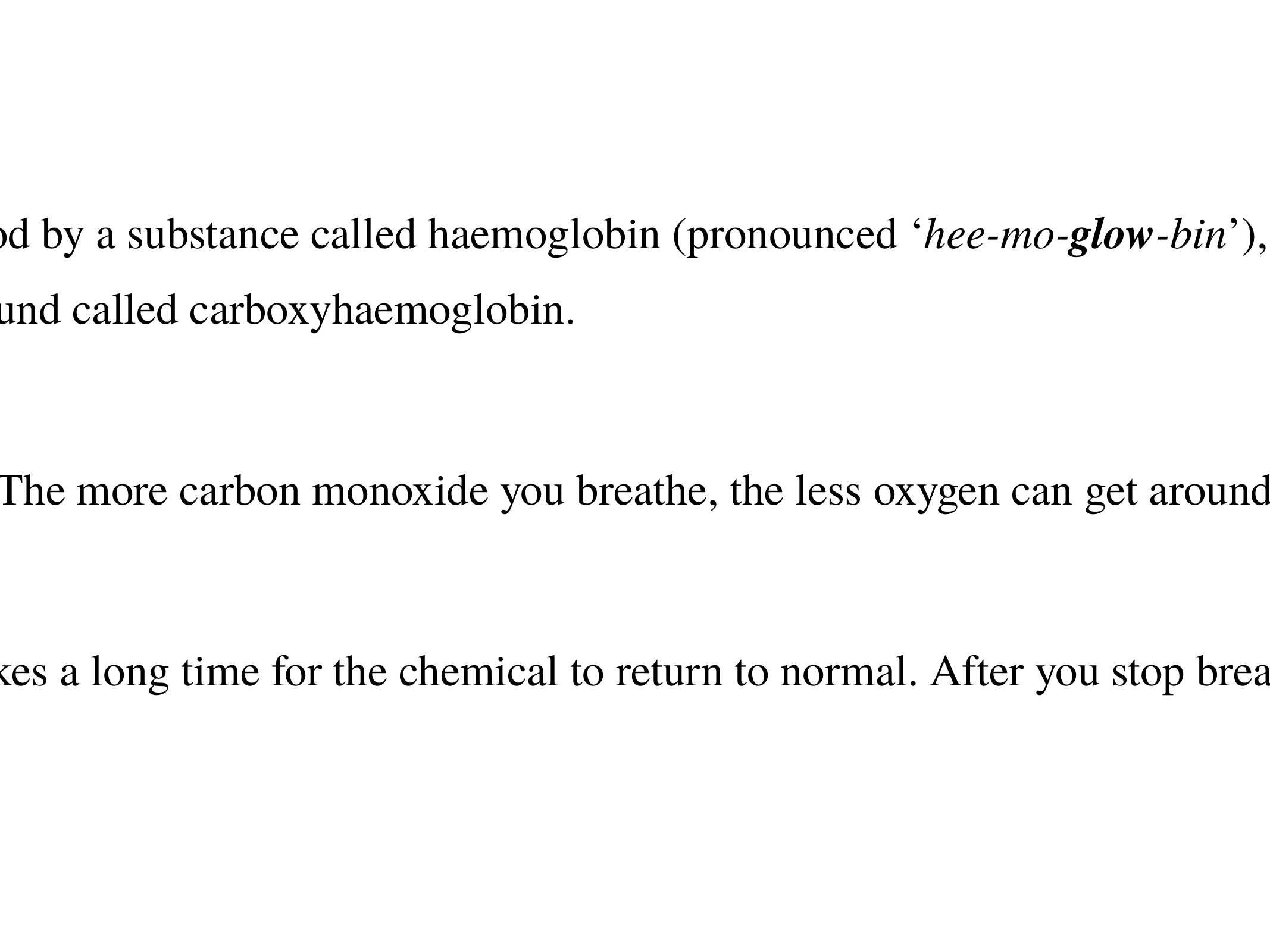

All the cells in your body need oxygen. It is carried in the blood by a substance called haemoglobin (pronounced ‘hee-mo-glow-bin’), which is found in the red blood cells. If you breathe in carbon monoxide it combines with the haemoglobin to form a compound called carboxyhaemoglobin.

Carboxyhaemoglobin cannot carry oxygen around your body. The more carbon monoxide you breathe, the less oxygen can get around your body, and eventually you suffocate.

Once carbon monoxide has combined with haemoglobin, it takes a long time for the chemical to return to normal. After you stop breathing in carbon monoxide, it will take 5 hours for the amount of carboxyhaemoglobin to halve.